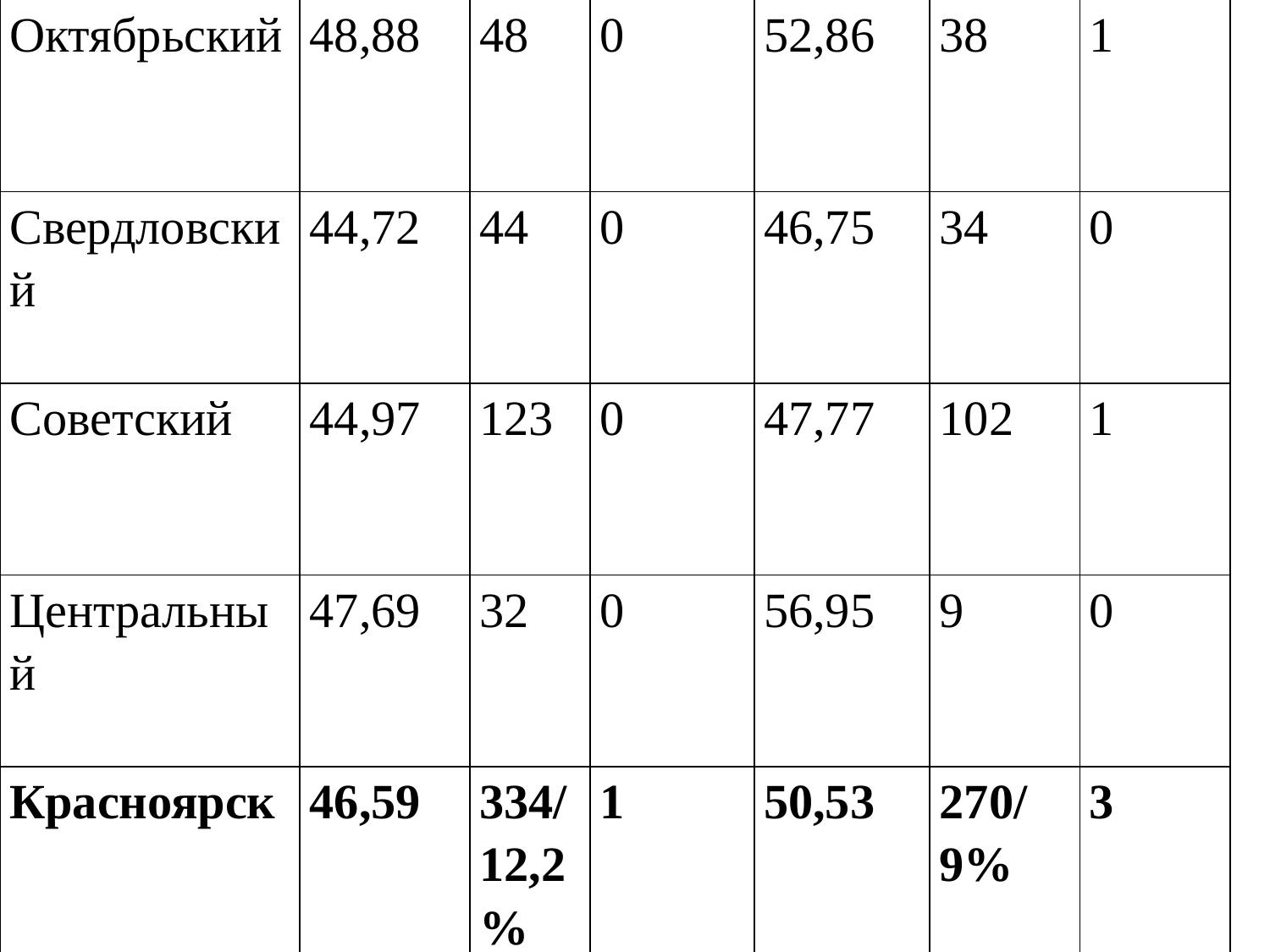

| Октябрьский | 48,88 | 48 | 0 | 52,86 | 38 | 1 |
| --- | --- | --- | --- | --- | --- | --- |
| Свердловский | 44,72 | 44 | 0 | 46,75 | 34 | 0 |
| Советский | 44,97 | 123 | 0 | 47,77 | 102 | 1 |
| Центральный | 47,69 | 32 | 0 | 56,95 | 9 | 0 |
| Красноярск | 46,59 | 334/ 12,2% | 1 | 50,53 | 270/ 9% | 3 |